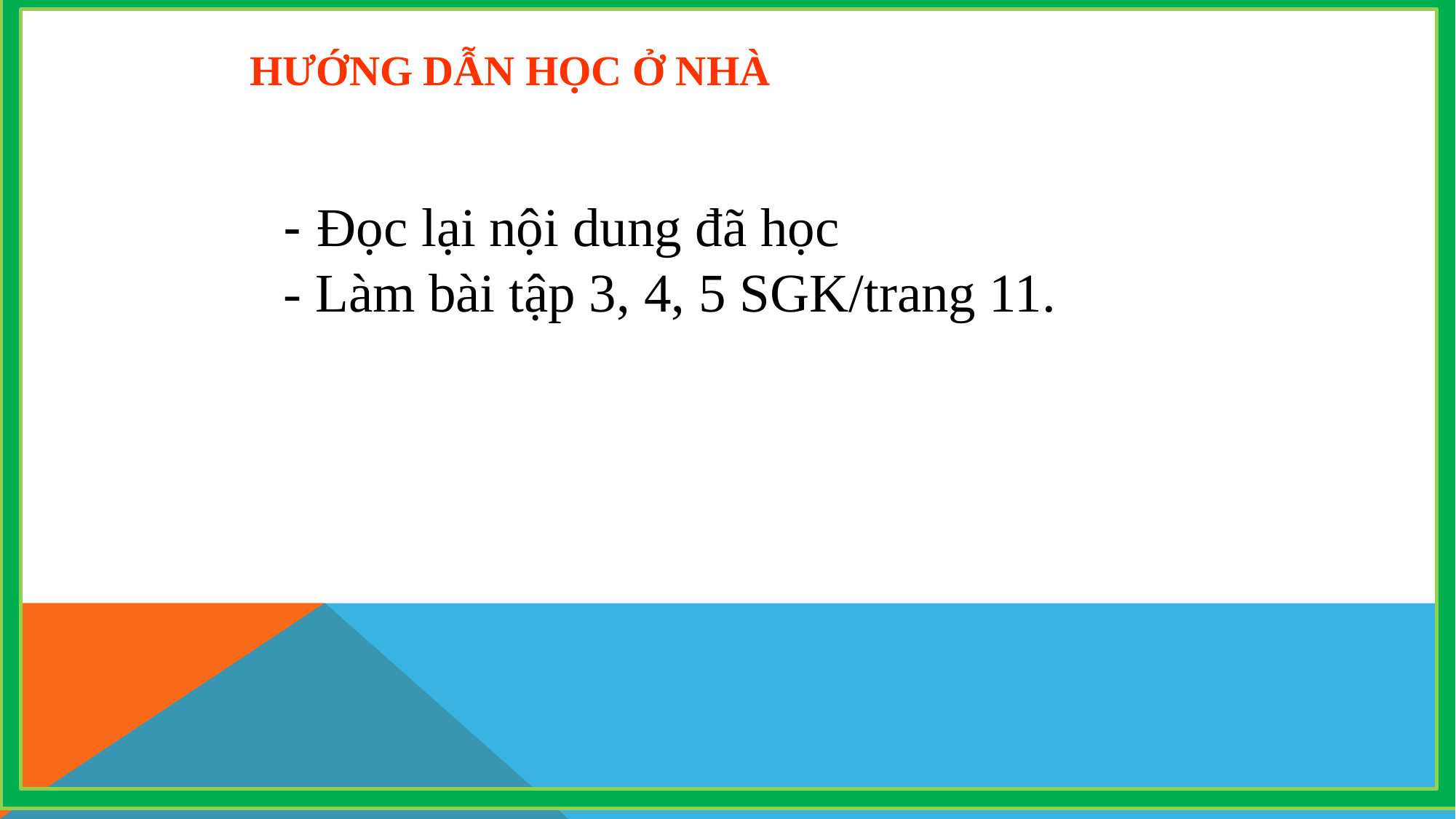

# HƯỚNG DẪN HỌC Ở NHÀ

- Đọc lại nội dung đã học
- Làm bài tập 3, 4, 5 SGK/trang 11.